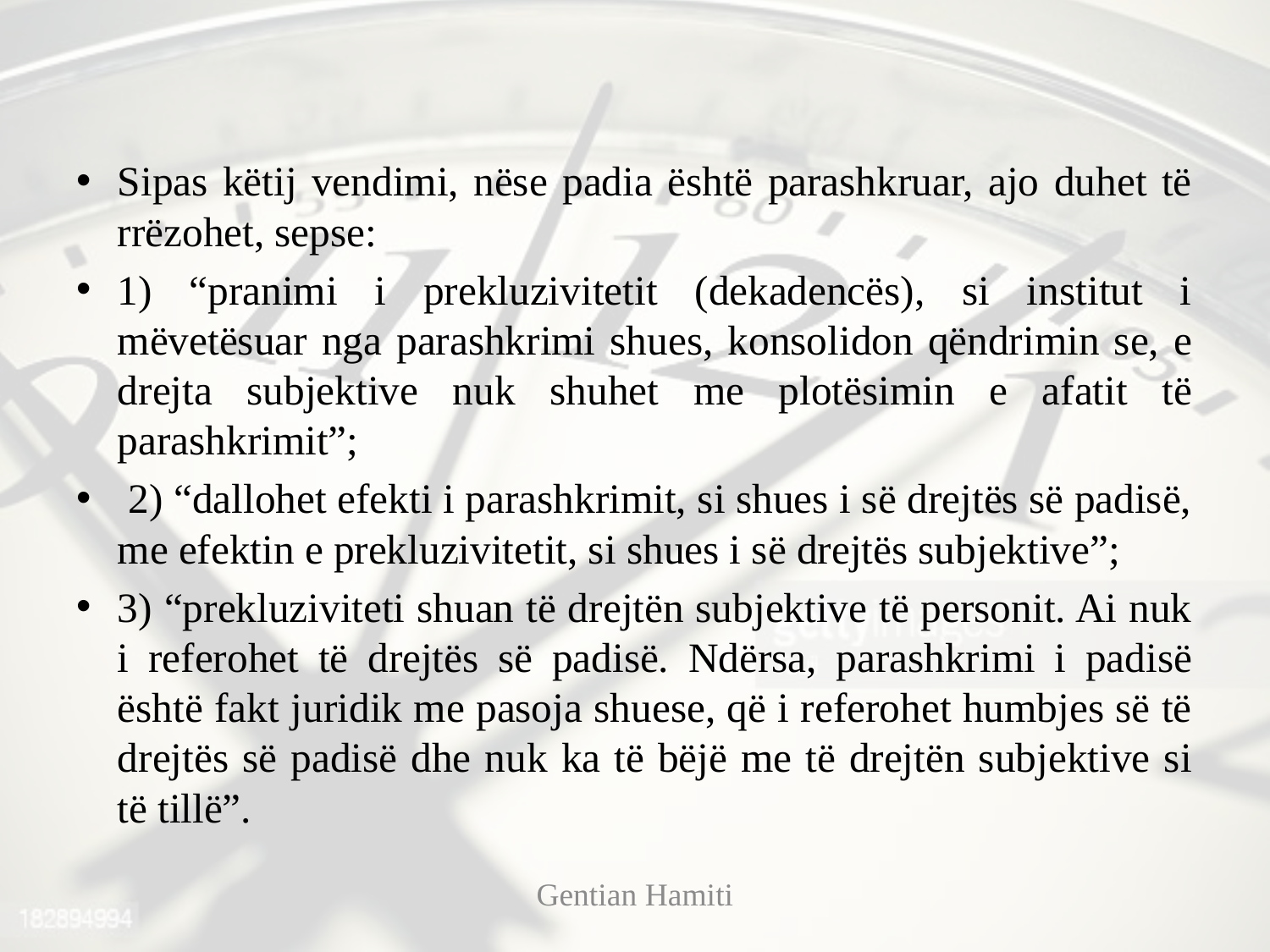

Sipas këtij vendimi, nëse padia është parashkruar, ajo duhet të rrëzohet, sepse:
1) “pranimi i prekluzivitetit (dekadencës), si institut i mëvetësuar nga parashkrimi shues, konsolidon qëndrimin se, e drejta subjektive nuk shuhet me plotësimin e afatit të parashkrimit”;
 2) “dallohet efekti i parashkrimit, si shues i së drejtës së padisë, me efektin e prekluzivitetit, si shues i së drejtës subjektive”;
3) “prekluziviteti shuan të drejtën subjektive të personit. Ai nuk i referohet të drejtës së padisë. Ndërsa, parashkrimi i padisë është fakt juridik me pasoja shuese, që i referohet humbjes së të drejtës së padisë dhe nuk ka të bëjë me të drejtën subjektive si të tillë”.

Gentian Hamiti